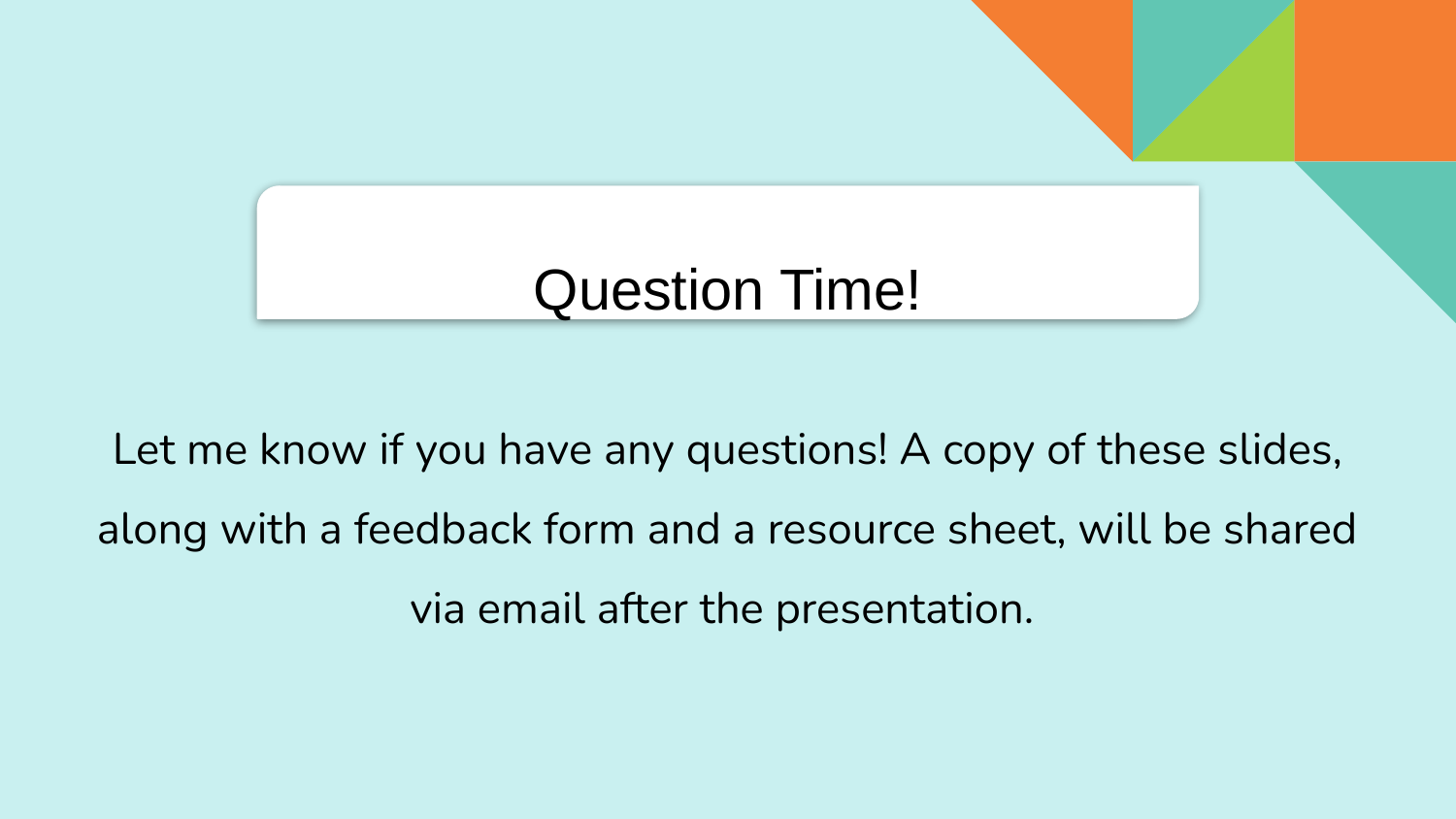

Question Time!

Let me know if you have any questions! A copy of these slides, along with a feedback form and a resource sheet, will be shared via email after the presentation.